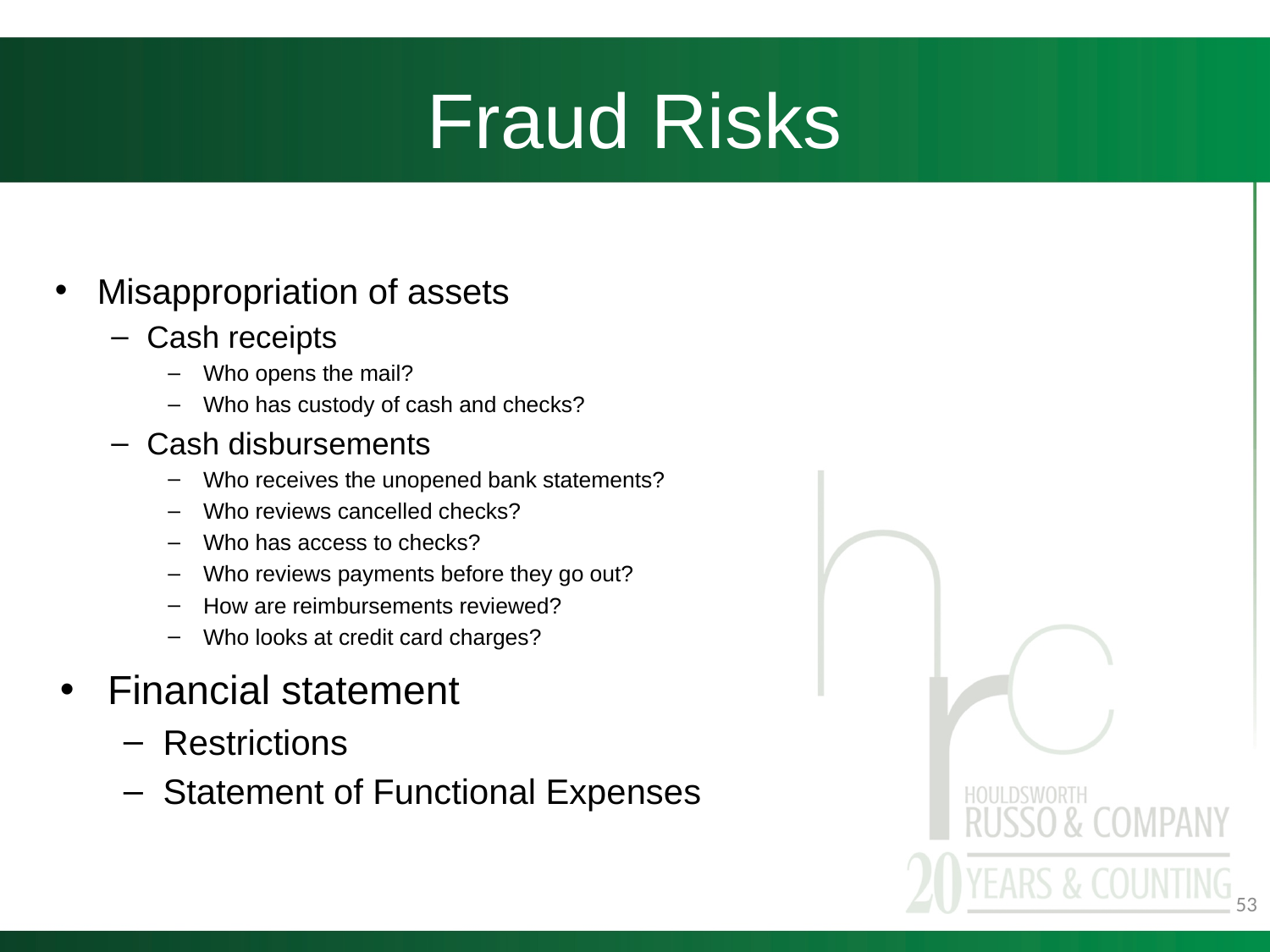

# Fraud Risks

Misappropriation of assets
Cash receipts
Who opens the mail?
Who has custody of cash and checks?
Cash disbursements
Who receives the unopened bank statements?
Who reviews cancelled checks?
Who has access to checks?
Who reviews payments before they go out?
How are reimbursements reviewed?
Who looks at credit card charges?

Financial statement
Restrictions
Statement of Functional Expenses
53